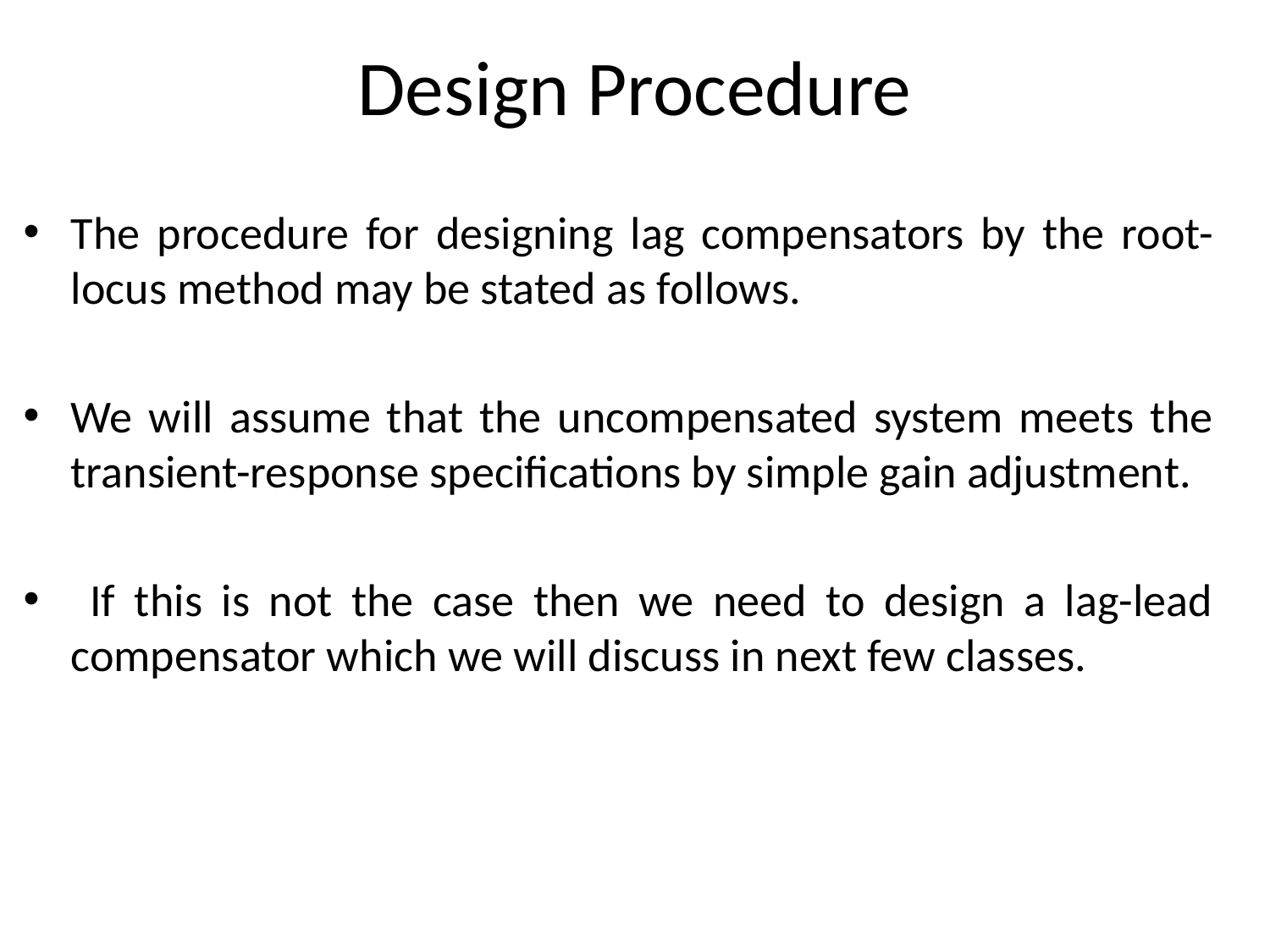

# Design Procedure
The procedure for designing lag compensators by the root-locus method may be stated as follows.

We will assume that the uncompensated system meets the transient-response specifications by simple gain adjustment.

 If this is not the case then we need to design a lag-lead compensator which we will discuss in next few classes.